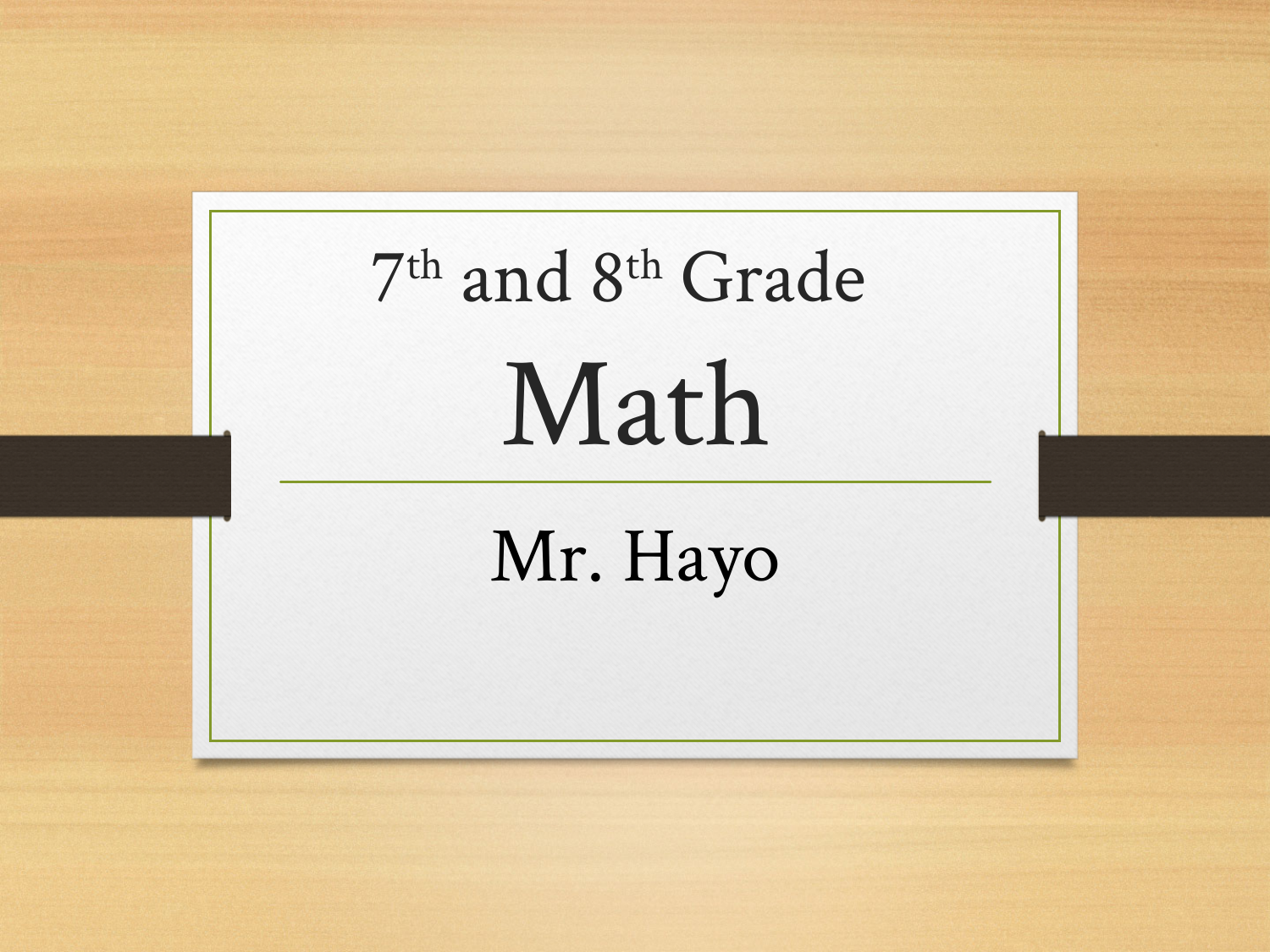

# 7th and 8th Grade Math
Mr. Hayo